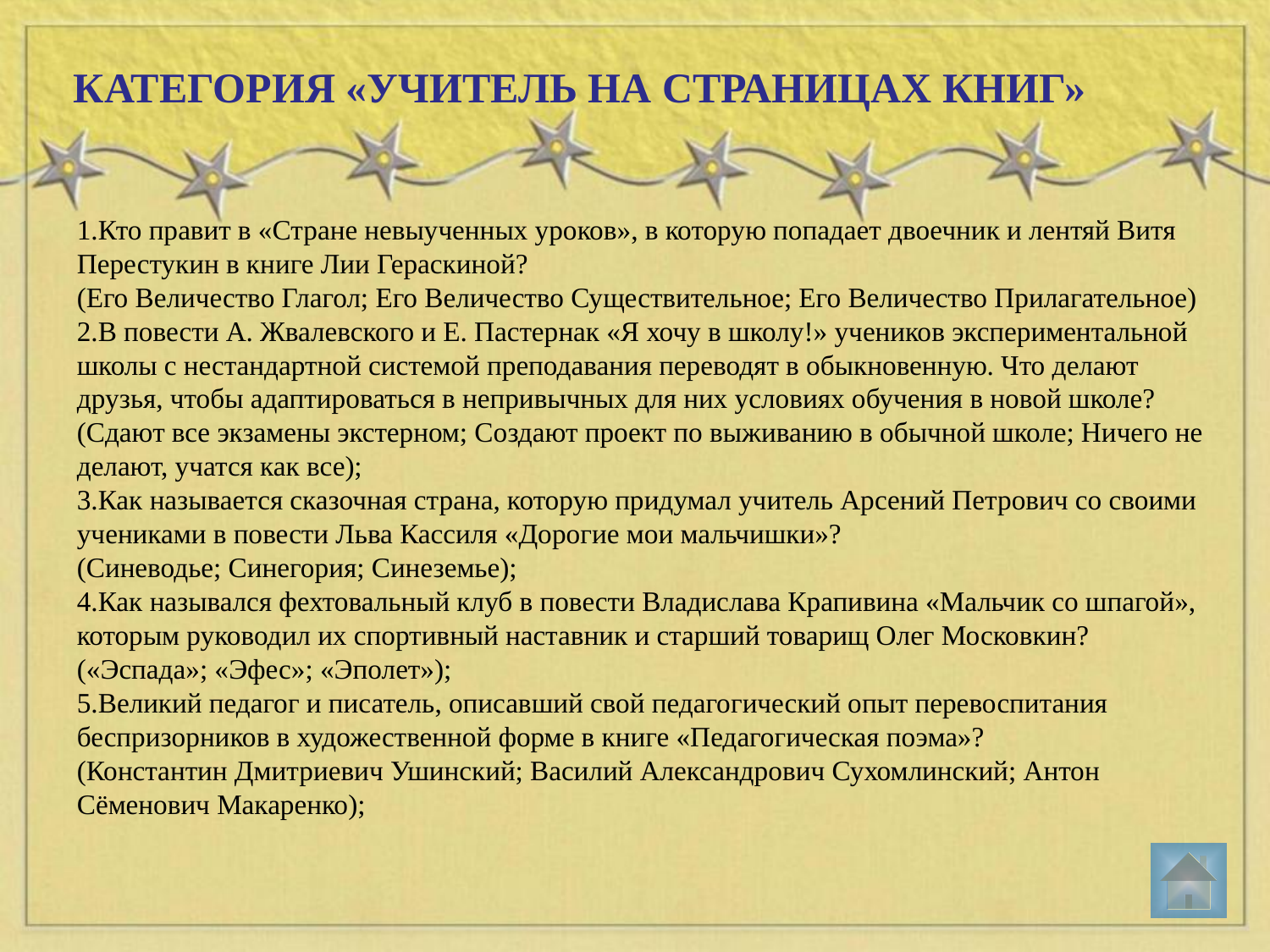

КАТЕГОРИЯ «УЧИТЕЛЬ НА СТРАНИЦАХ КНИГ»

1.Кто правит в «Стране невыученных уроков», в которую попадает двоечник и лентяй Витя Перестукин в книге Лии Гераскиной?
(Его Величество Глагол; Его Величество Существительное; Его Величество Прилагательное)
2.В повести А. Жвалевского и Е. Пастернак «Я хочу в школу!» учеников экспериментальной школы с нестандартной системой преподавания переводят в обыкновенную. Что делают друзья, чтобы адаптироваться в непривычных для них условиях обучения в новой школе?
(Сдают все экзамены экстерном; Создают проект по выживанию в обычной школе; Ничего не делают, учатся как все);
3.Как называется сказочная страна, которую придумал учитель Арсений Петрович со своими учениками в повести Льва Кассиля «Дорогие мои мальчишки»?
(Синеводье; Синегория; Синеземье);
4.Как назывался фехтовальный клуб в повести Владислава Крапивина «Мальчик со шпагой», которым руководил их спортивный наставник и старший товарищ Олег Московкин?
(«Эспада»; «Эфес»; «Эполет»);
5.Великий педагог и писатель, описавший свой педагогический опыт перевоспитания беспризорников в художественной форме в книге «Педагогическая поэма»?
(Константин Дмитриевич Ушинский; Василий Александрович Сухомлинский; Антон Сёменович Макаренко);